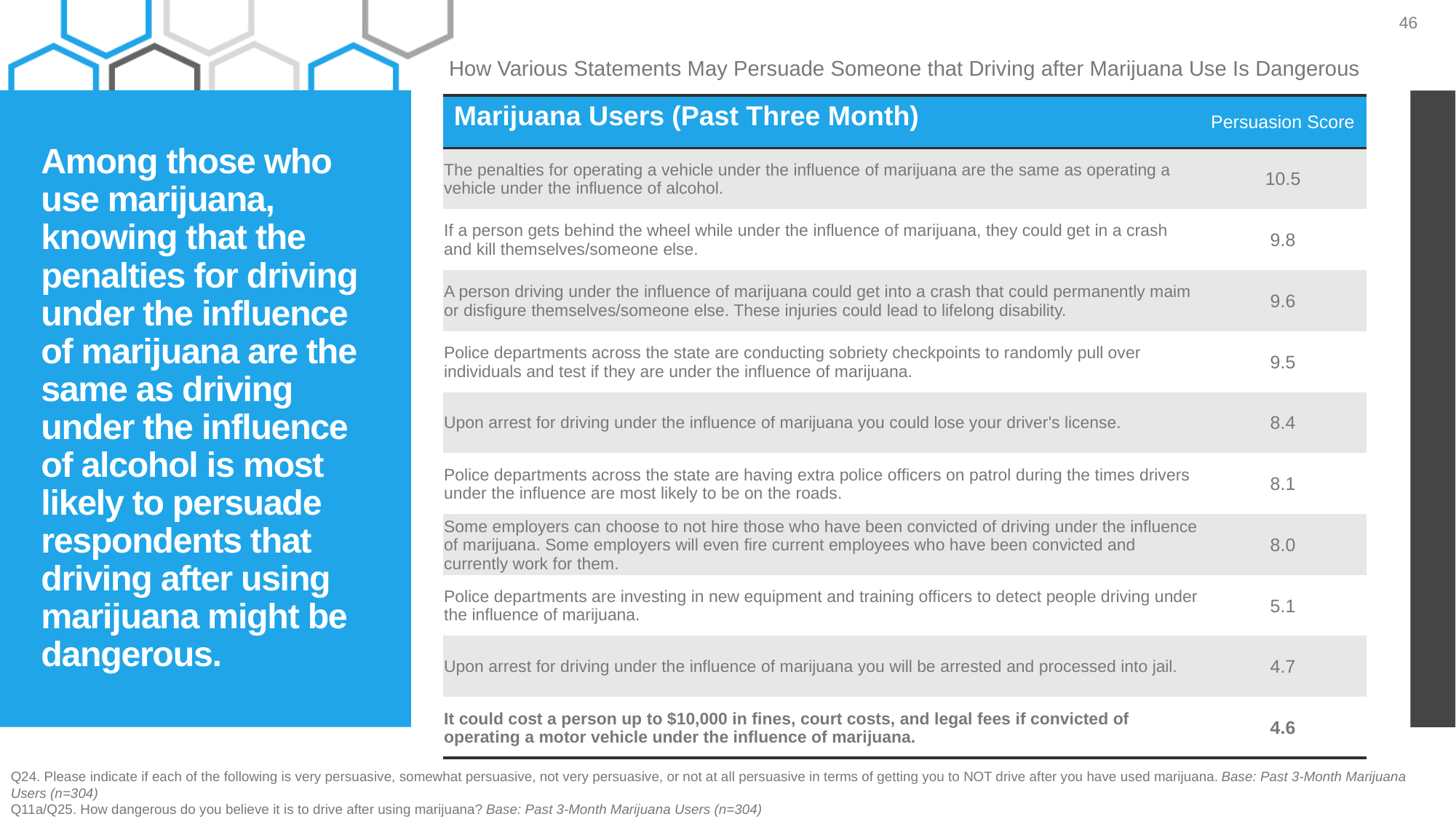

46
How Various Statements May Persuade Someone that Driving after Marijuana Use Is Dangerous
| Marijuana Users (Past Three Month) | Persuasion Score |
| --- | --- |
| The penalties for operating a vehicle under the influence of marijuana are the same as operating a vehicle under the influence of alcohol. | 10.5 |
| If a person gets behind the wheel while under the influence of marijuana, they could get in a crash and kill themselves/someone else. | 9.8 |
| A person driving under the influence of marijuana could get into a crash that could permanently maim or disfigure themselves/someone else. These injuries could lead to lifelong disability. | 9.6 |
| Police departments across the state are conducting sobriety checkpoints to randomly pull over individuals and test if they are under the influence of marijuana. | 9.5 |
| Upon arrest for driving under the influence of marijuana you could lose your driver's license. | 8.4 |
| Police departments across the state are having extra police officers on patrol during the times drivers under the influence are most likely to be on the roads. | 8.1 |
| Some employers can choose to not hire those who have been convicted of driving under the influence of marijuana. Some employers will even fire current employees who have been convicted and currently work for them. | 8.0 |
| Police departments are investing in new equipment and training officers to detect people driving under the influence of marijuana. | 5.1 |
| Upon arrest for driving under the influence of marijuana you will be arrested and processed into jail. | 4.7 |
| It could cost a person up to $10,000 in fines, court costs, and legal fees if convicted of operating a motor vehicle under the influence of marijuana. | 4.6 |
# Among those who use marijuana, knowing that the penalties for driving under the influence of marijuana are the same as driving under the influence of alcohol is most likely to persuade respondents that driving after using marijuana might be dangerous.

Q24. Please indicate if each of the following is very persuasive, somewhat persuasive, not very persuasive, or not at all persuasive in terms of getting you to NOT drive after you have used marijuana. Base: Past 3-Month Marijuana Users (n=304)
Q11a/Q25. How dangerous do you believe it is to drive after using marijuana? Base: Past 3-Month Marijuana Users (n=304)